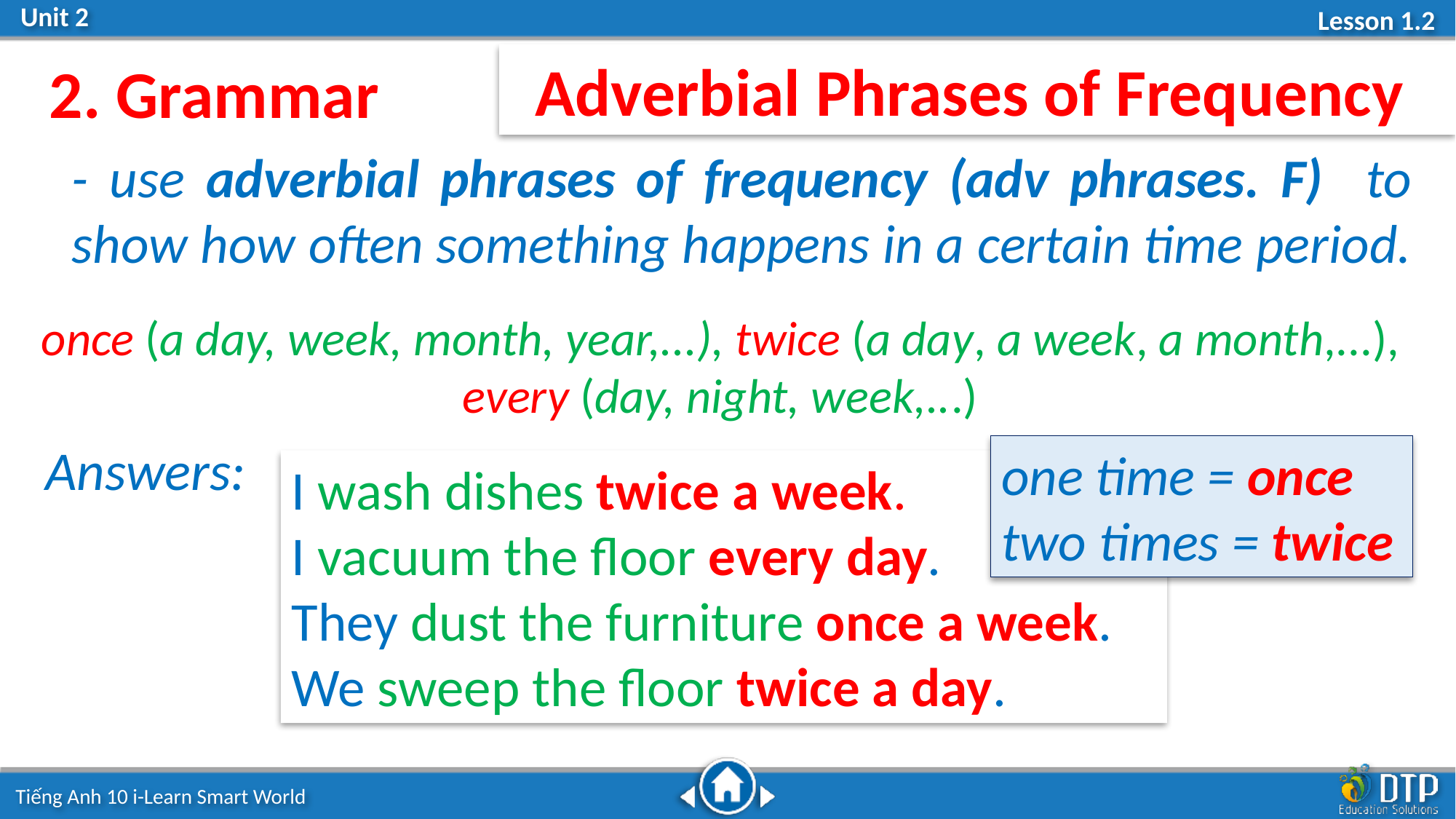

Adverbial Phrases of Frequency
2. Grammar
- use adverbial phrases of frequency (adv phrases. F)  to show how often something happens in a certain time period.
once (a day, week, month, year,...), twice (a day, a week, a month,...),
every (day, night, week,...)
Answers:
one time = once
two times = twice
I wash dishes twice a week.
I vacuum the floor every day.
They dust the furniture once a week.
We sweep the floor twice a day.